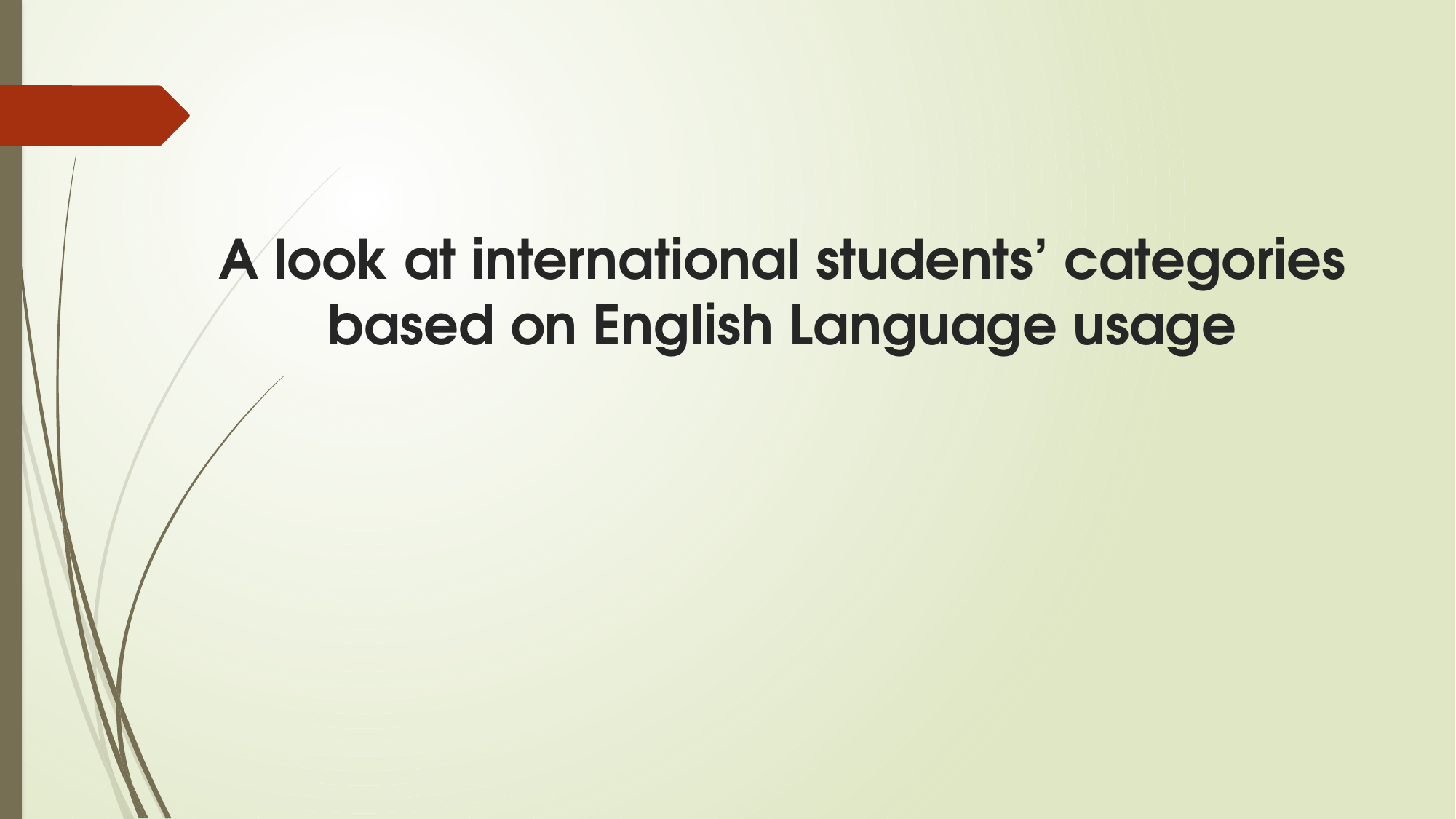

# A look at international students’ categories based on English Language usage